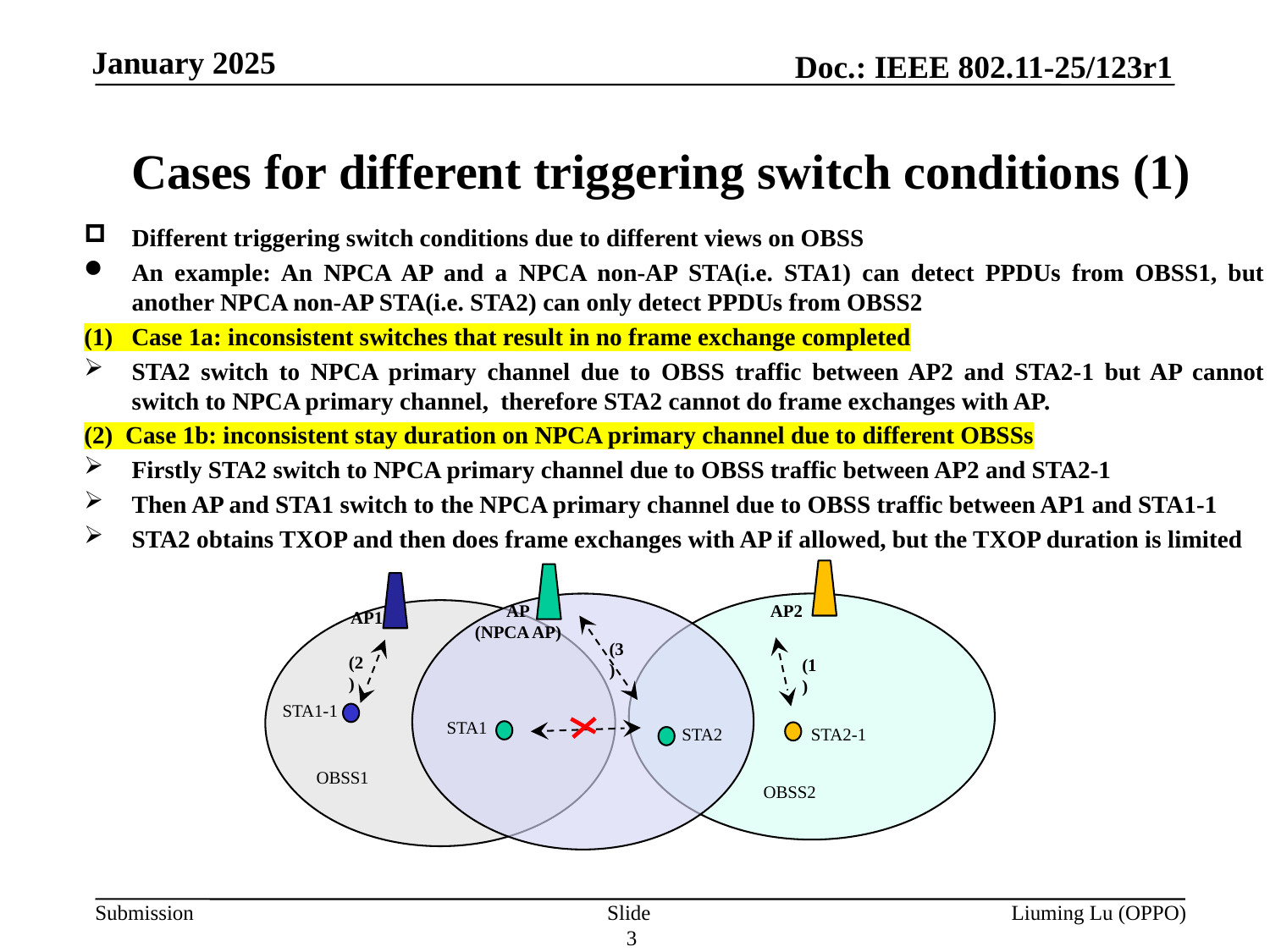

# Cases for different triggering switch conditions (1)
Different triggering switch conditions due to different views on OBSS
An example: An NPCA AP and a NPCA non-AP STA(i.e. STA1) can detect PPDUs from OBSS1, but another NPCA non-AP STA(i.e. STA2) can only detect PPDUs from OBSS2
(1)   Case 1a: inconsistent switches that result in no frame exchange completed
STA2 switch to NPCA primary channel due to OBSS traffic between AP2 and STA2-1 but AP cannot switch to NPCA primary channel,  therefore STA2 cannot do frame exchanges with AP.
(2)  Case 1b: inconsistent stay duration on NPCA primary channel due to different OBSSs
Firstly STA2 switch to NPCA primary channel due to OBSS traffic between AP2 and STA2-1
Then AP and STA1 switch to the NPCA primary channel due to OBSS traffic between AP1 and STA1-1
STA2 obtains TXOP and then does frame exchanges with AP if allowed, but the TXOP duration is limited

AP
(NPCA AP)

AP2

AP1
(2)
(1)
STA1-1

STA1
STA2
STA2-1

OBSS1
OBSS2

(3)
Slide 3
Liuming Lu (OPPO)